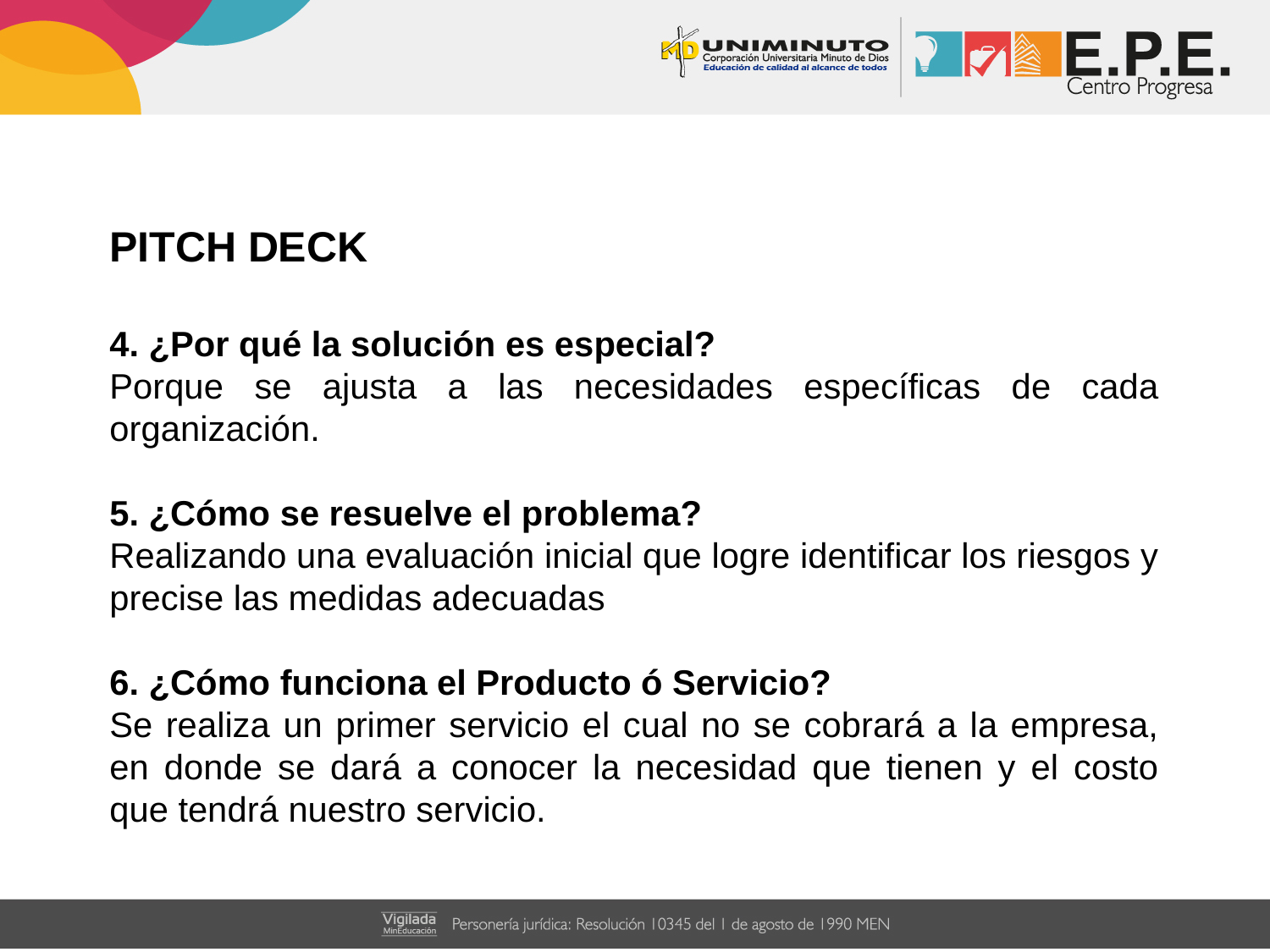

PITCH DECK

4. ¿Por qué la solución es especial?
Porque se ajusta a las necesidades específicas de cada organización.

5. ¿Cómo se resuelve el problema?
Realizando una evaluación inicial que logre identificar los riesgos y precise las medidas adecuadas

6. ¿Cómo funciona el Producto ó Servicio?
Se realiza un primer servicio el cual no se cobrará a la empresa, en donde se dará a conocer la necesidad que tienen y el costo que tendrá nuestro servicio.